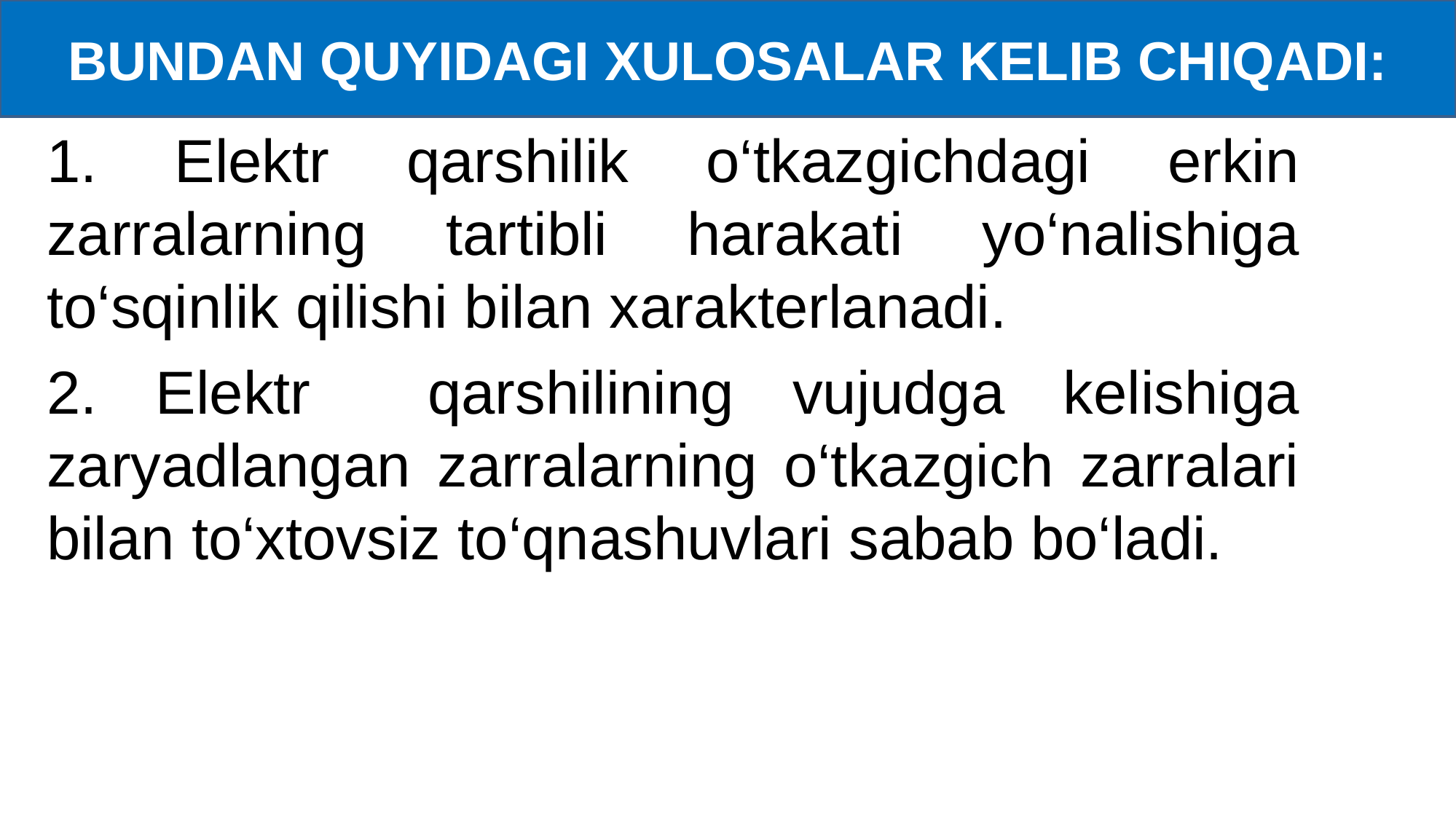

BUNDAN QUYIDAGI XULOSALAR KELIB CHIQADI:
1. Elektr qarshilik o‘tkazgichdagi erkin zarralarning tartibli harakati yo‘nalishiga to‘sqinlik qilishi bilan xarakterlanadi.
2. Elektr  qarshilining vujudga kelishiga zaryadlangan zarralarning o‘tkazgich zarralari bilan to‘xtovsiz to‘qnashuvlari sabab bo‘ladi.